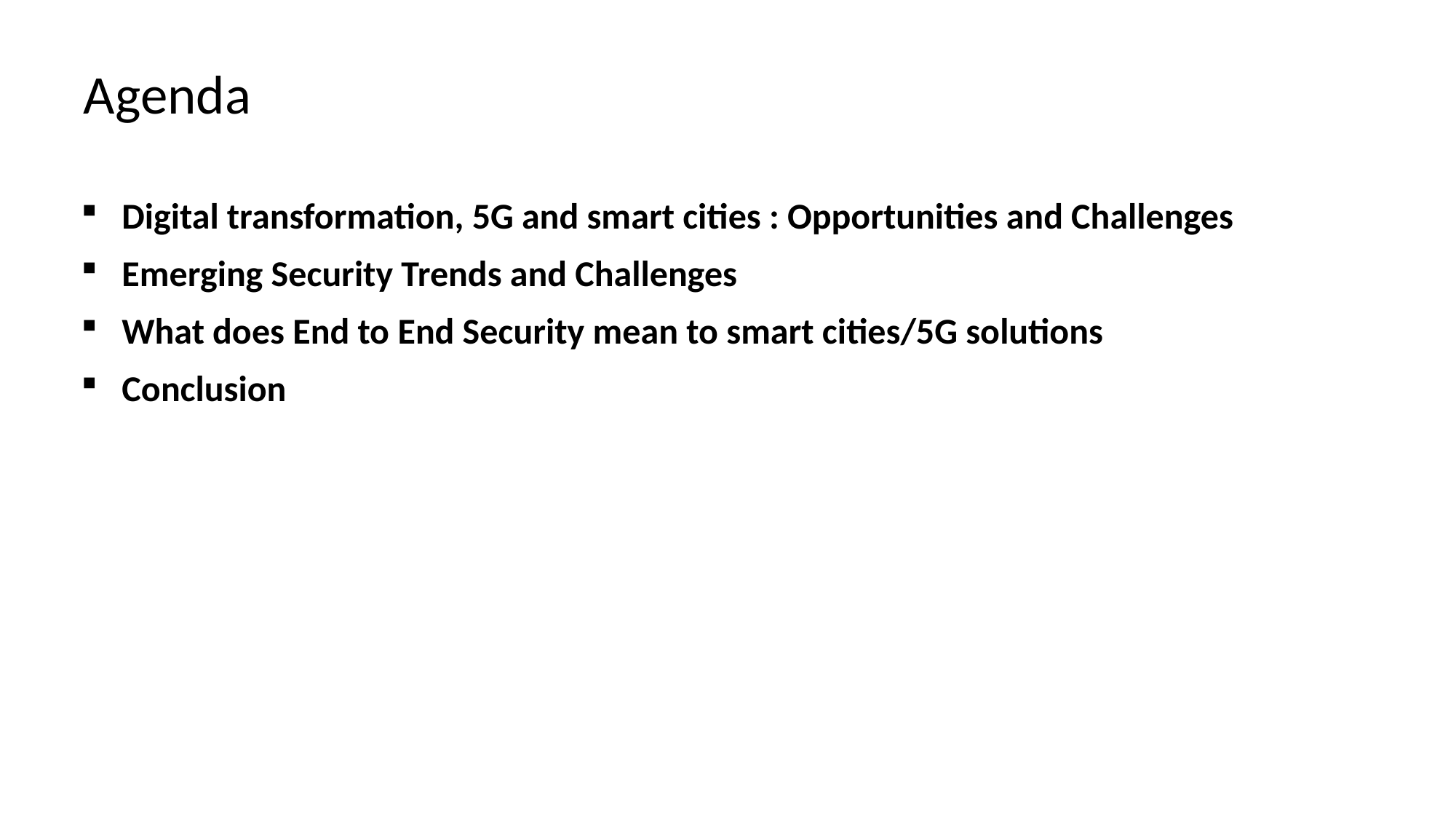

# Agenda

Digital transformation, 5G and smart cities : Opportunities and Challenges
Emerging Security Trends and Challenges
What does End to End Security mean to smart cities/5G solutions
Conclusion